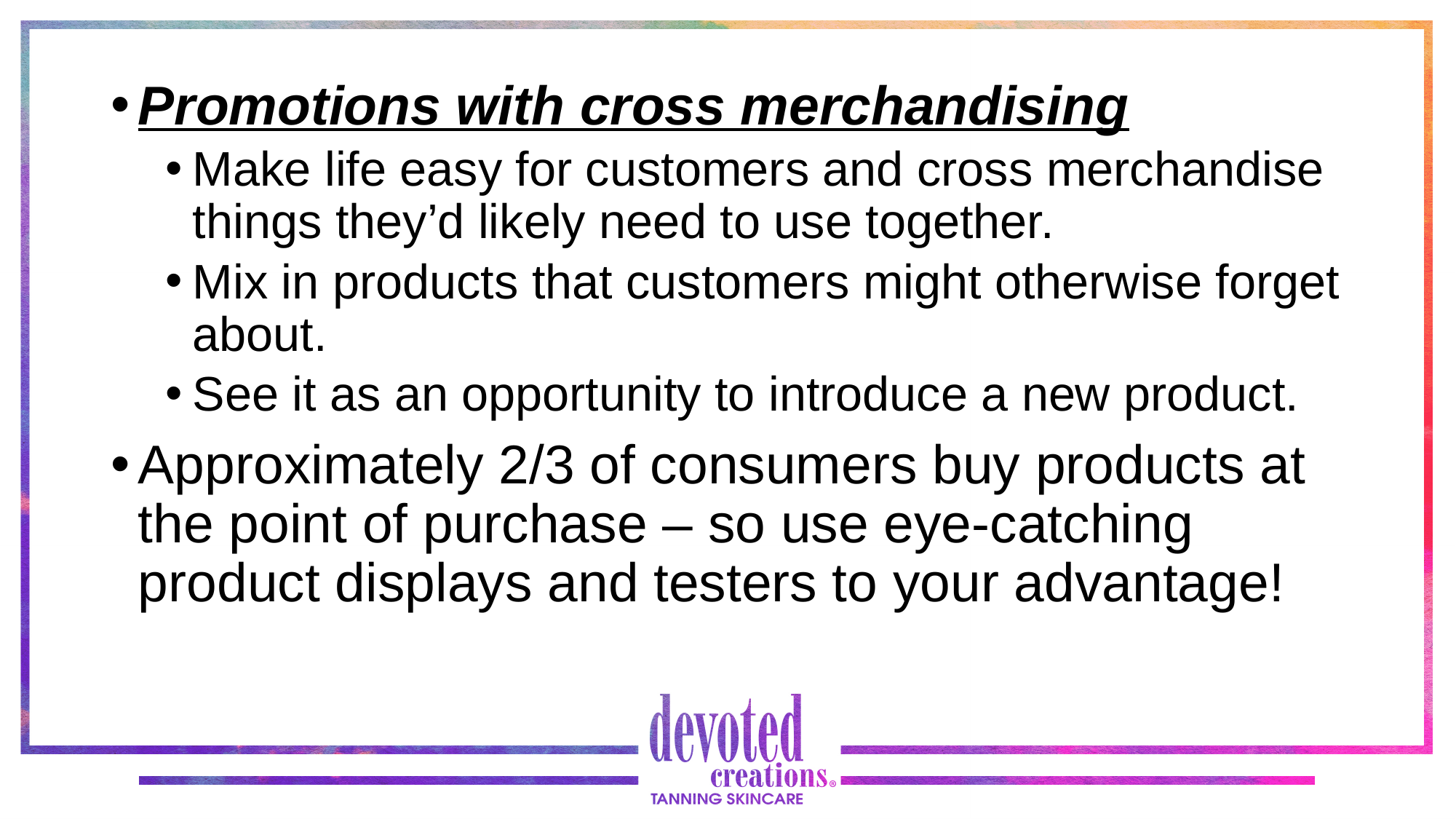

Promotions with cross merchandising
Make life easy for customers and cross merchandise things they’d likely need to use together.
Mix in products that customers might otherwise forget about.
See it as an opportunity to introduce a new product.
Approximately 2/3 of consumers buy products at the point of purchase – so use eye-catching product displays and testers to your advantage!